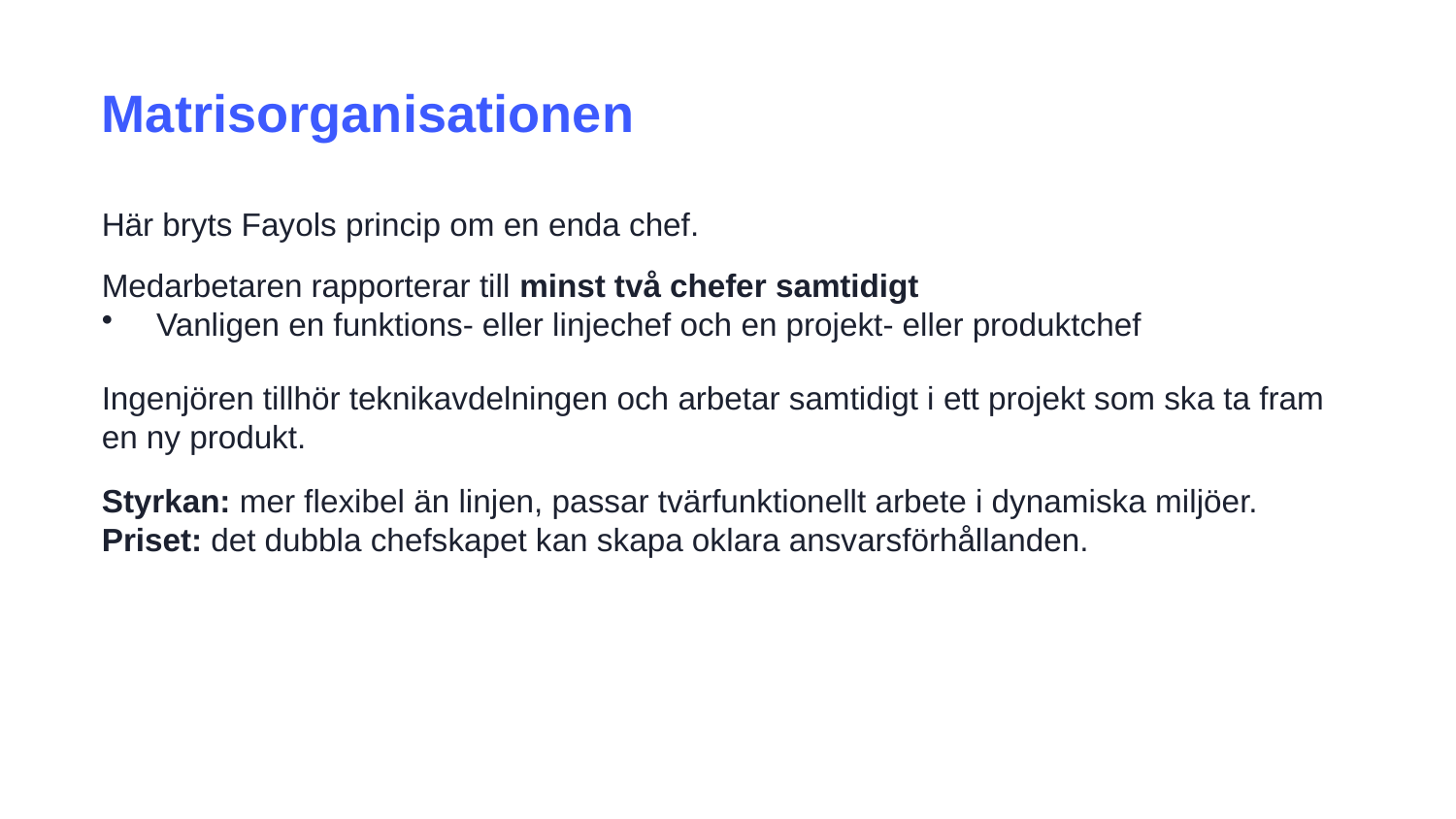

Matrisorganisationen
Här bryts Fayols princip om en enda chef.
Medarbetaren rapporterar till minst två chefer samtidigt
Vanligen en funktions- eller linjechef och en projekt- eller produktchef
Ingenjören tillhör teknikavdelningen och arbetar samtidigt i ett projekt som ska ta fram en ny produkt.
Styrkan: mer flexibel än linjen, passar tvärfunktionellt arbete i dynamiska miljöer.
Priset: det dubbla chefskapet kan skapa oklara ansvarsförhållanden.